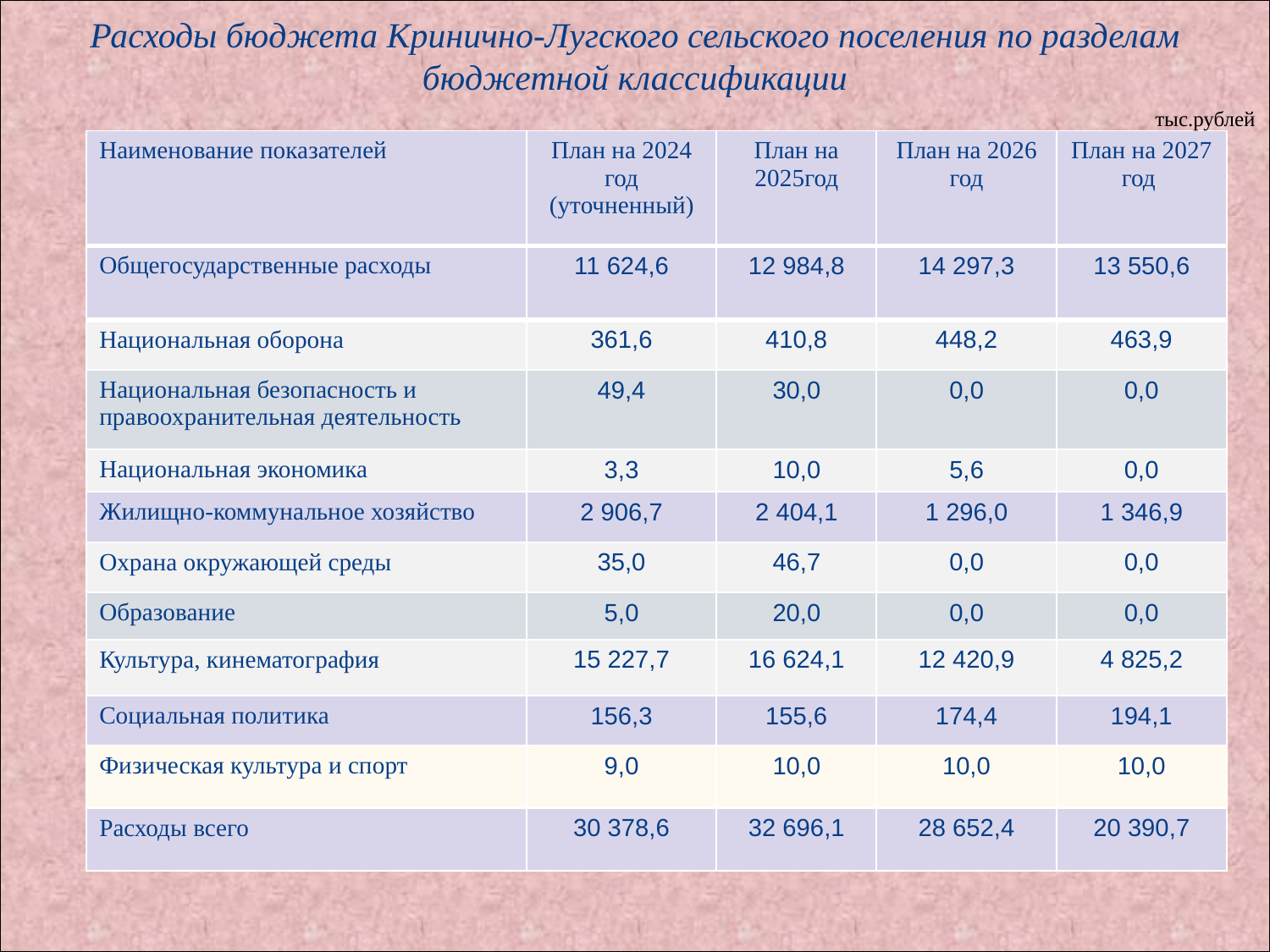

Расходы бюджета Кринично-Лугского сельского поселения по разделам бюджетной классификации

тыс.рублей
| Наименование показателей | План на 2024 год (уточненный) | План на 2025год | План на 2026 год | План на 2027 год |
| --- | --- | --- | --- | --- |
| Общегосударственные расходы | 11 624,6 | 12 984,8 | 14 297,3 | 13 550,6 |
| Национальная оборона | 361,6 | 410,8 | 448,2 | 463,9 |
| Национальная безопасность и правоохранительная деятельность | 49,4 | 30,0 | 0,0 | 0,0 |
| Национальная экономика | 3,3 | 10,0 | 5,6 | 0,0 |
| Жилищно-коммунальное хозяйство | 2 906,7 | 2 404,1 | 1 296,0 | 1 346,9 |
| Охрана окружающей среды | 35,0 | 46,7 | 0,0 | 0,0 |
| Образование | 5,0 | 20,0 | 0,0 | 0,0 |
| Культура, кинематография | 15 227,7 | 16 624,1 | 12 420,9 | 4 825,2 |
| Социальная политика | 156,3 | 155,6 | 174,4 | 194,1 |
| Физическая культура и спорт | 9,0 | 10,0 | 10,0 | 10,0 |
| Расходы всего | 30 378,6 | 32 696,1 | 28 652,4 | 20 390,7 |